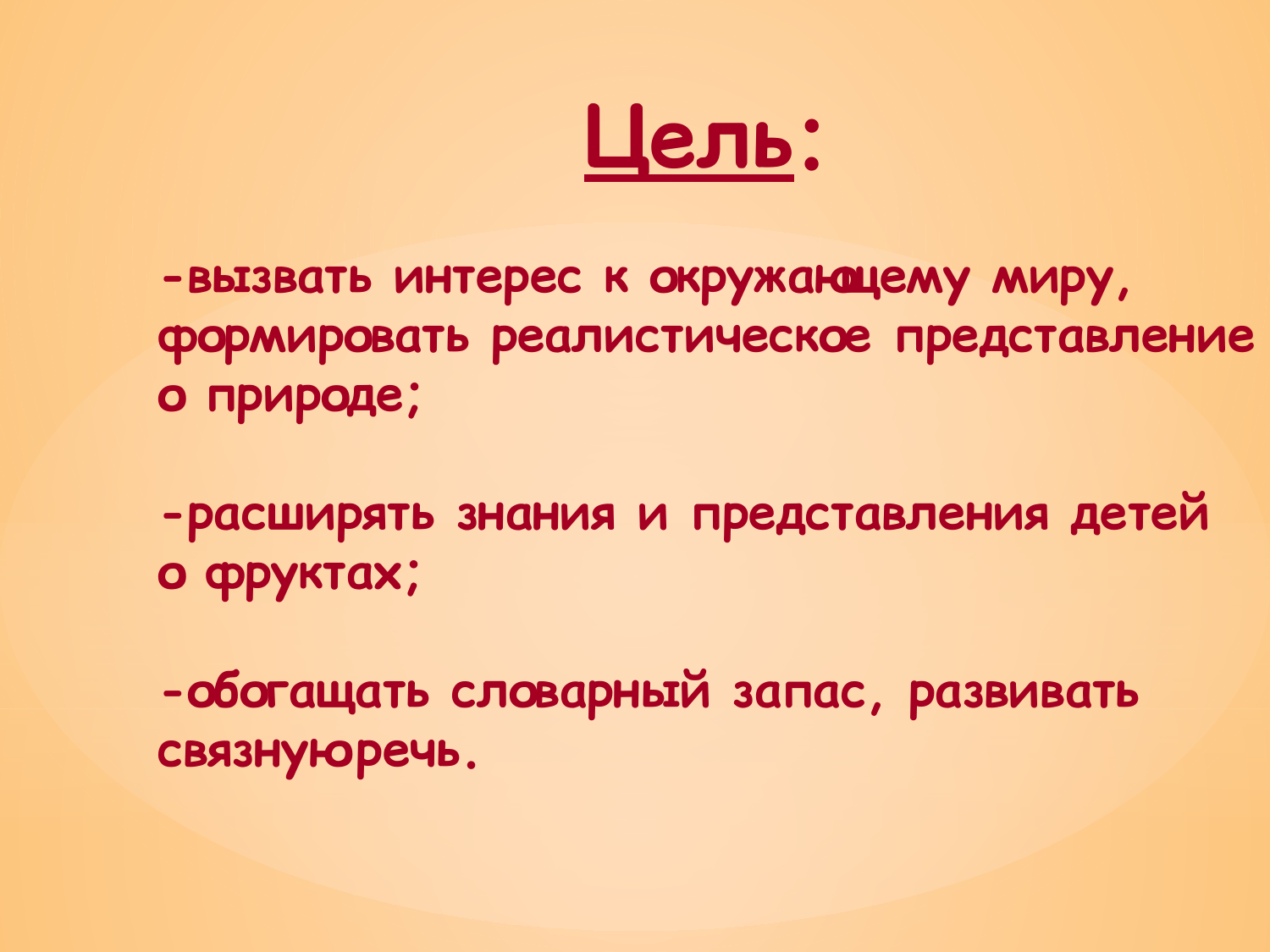

Цель:

-вызвать интерес к окружающему миру, формировать реалистическое представление о природе;

-расширять знания и представления детей о фруктах;

-обогащать словарный запас, развивать связную речь.